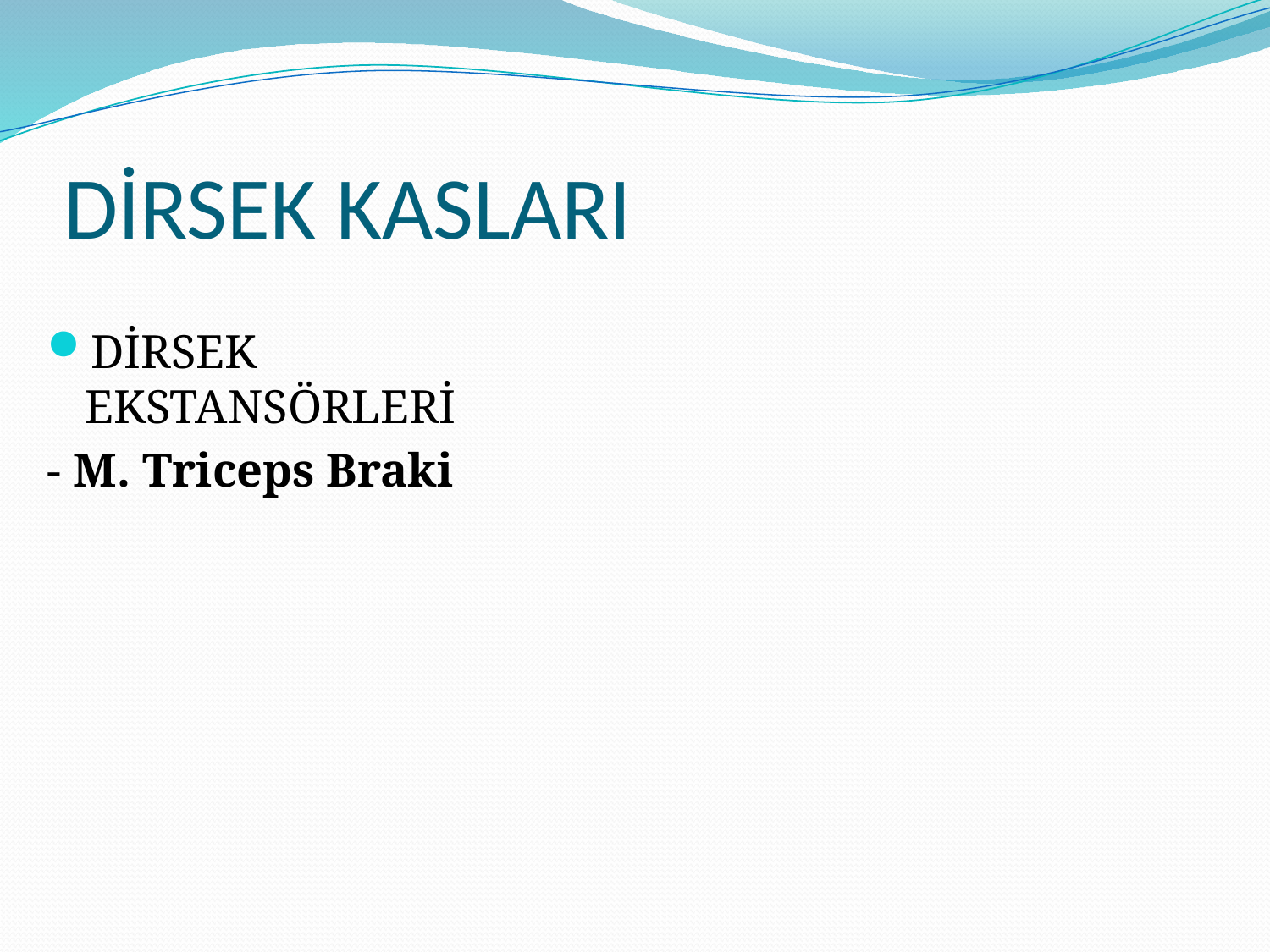

# DİRSEK KASLARI
DİRSEK EKSTANSÖRLERİ
- M. Triceps Braki